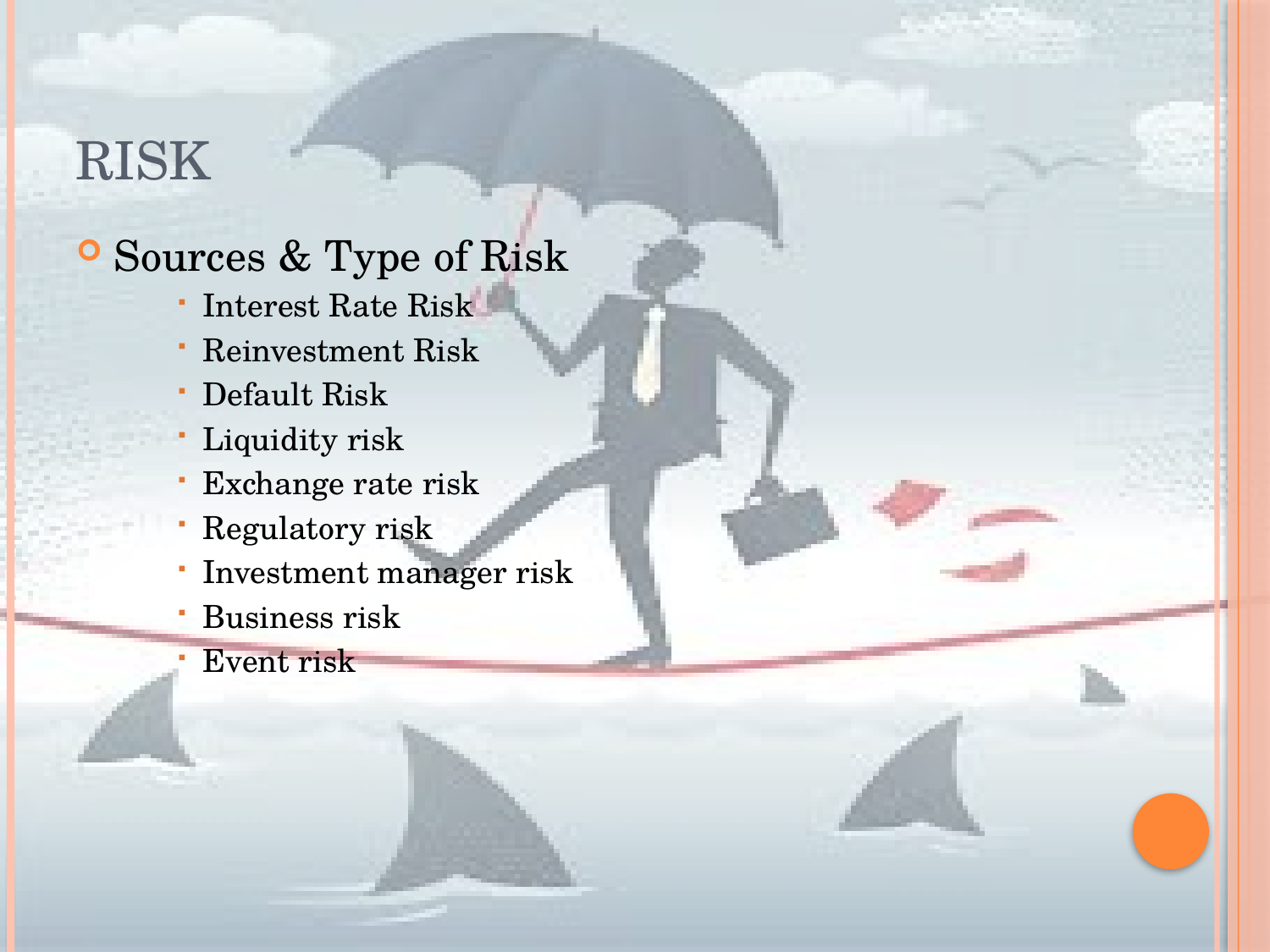

# Risk
Sources & Type of Risk
Interest Rate Risk
Reinvestment Risk
Default Risk
Liquidity risk
Exchange rate risk
Regulatory risk
Investment manager risk
Business risk
Event risk